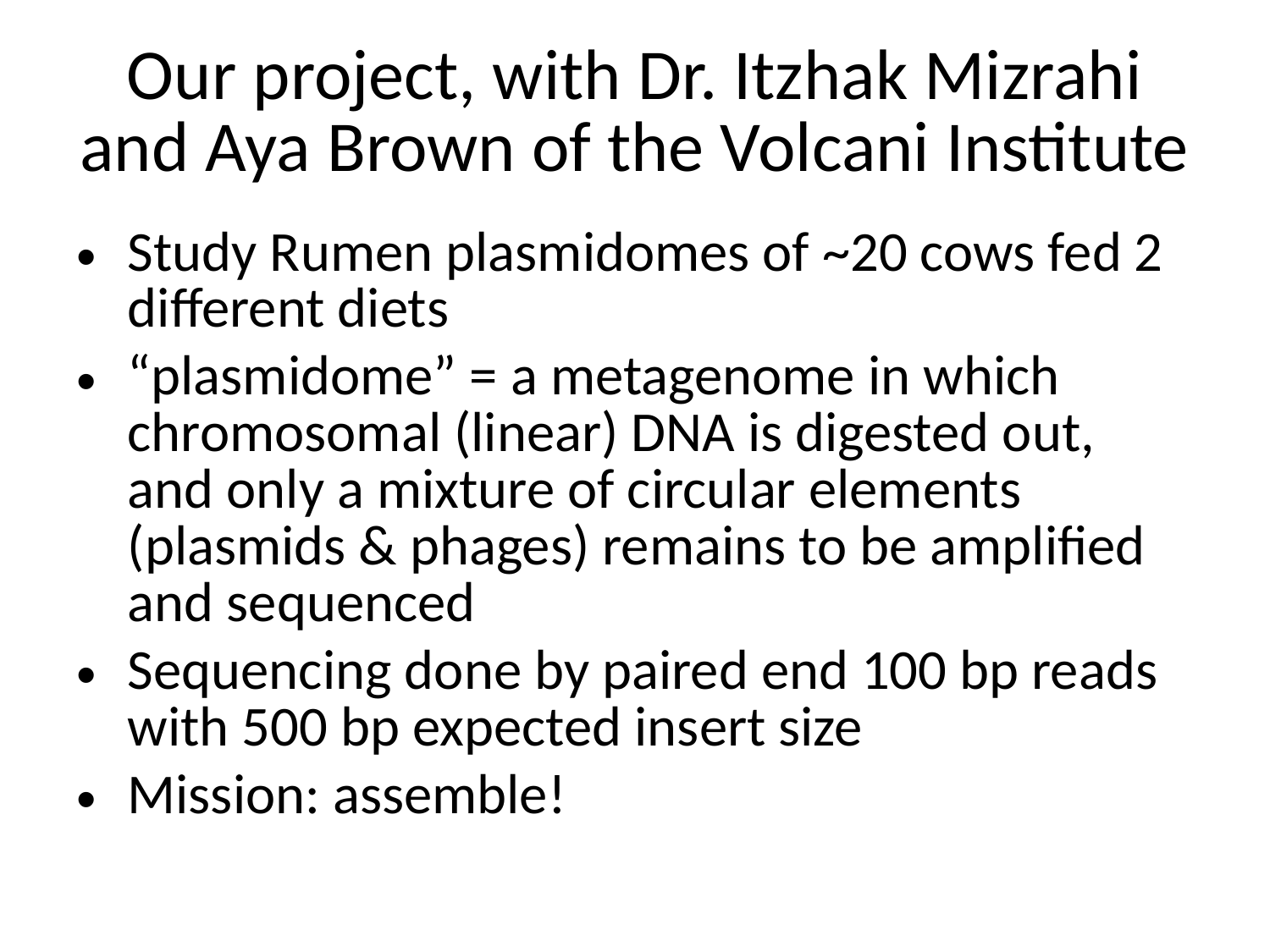

# Our project, with Dr. Itzhak Mizrahi and Aya Brown of the Volcani Institute
Study Rumen plasmidomes of ~20 cows fed 2 different diets
“plasmidome” = a metagenome in which chromosomal (linear) DNA is digested out, and only a mixture of circular elements (plasmids & phages) remains to be amplified and sequenced
Sequencing done by paired end 100 bp reads with 500 bp expected insert size
Mission: assemble!